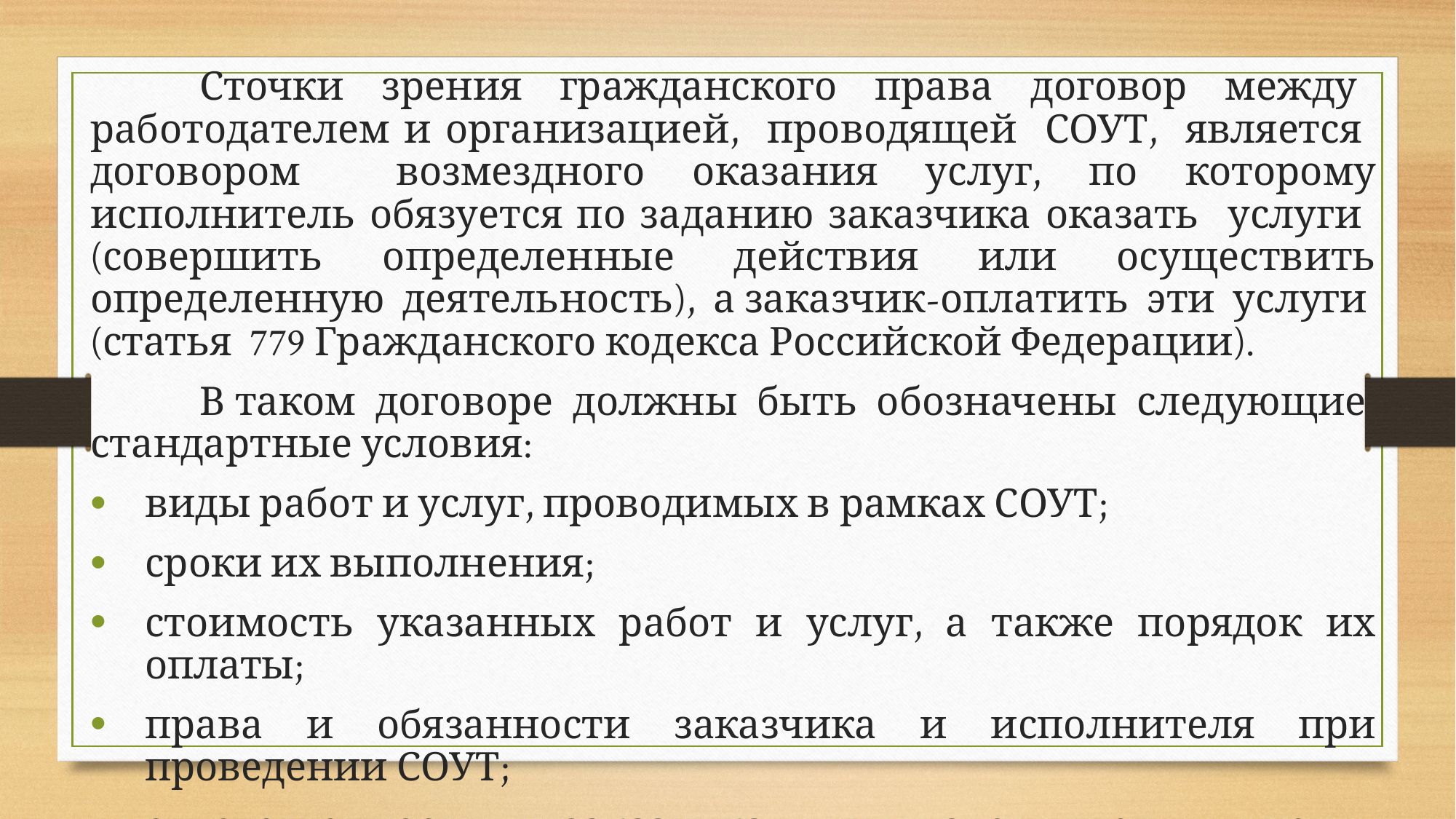

Сточки  зрения  гражданского  права  договор  между  работодателем и организацией,  проводящей  СОУТ,  является  договором  возмездного оказания услуг, по которому исполнитель обязуется по заданию заказчика оказать  услуги  (совершить  определенные  действия  или  осуществить определенную  деятельность),  а заказчик-оплатить  эти  услуги  (статья  779 Гражданского кодекса Российской Федерации).
	В таком  договоре  должны  быть  обозначены  следующие  стандартные условия:
виды работ и услуг, проводимых в рамках СОУТ;
сроки их выполнения;
стоимость указанных работ и услуг, а также порядок их оплаты;
права и обязанности заказчика и исполнителя при проведении СОУТ;
ответственность  заказчика  и исполнителя  при  неисполнении  ими обязательств по договору.